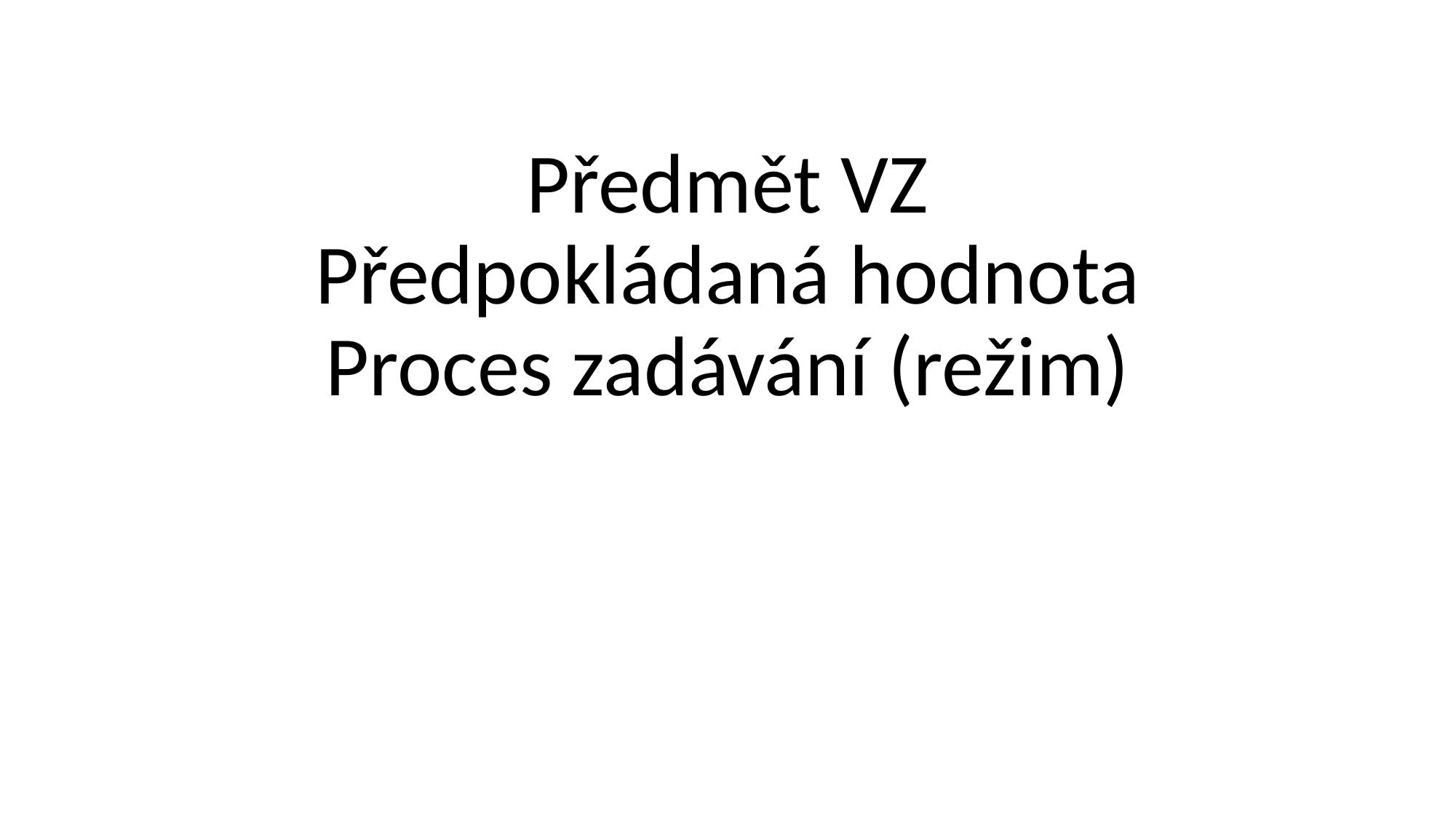

# Předmět VZ Předpokládaná hodnota Proces zadávání (režim)